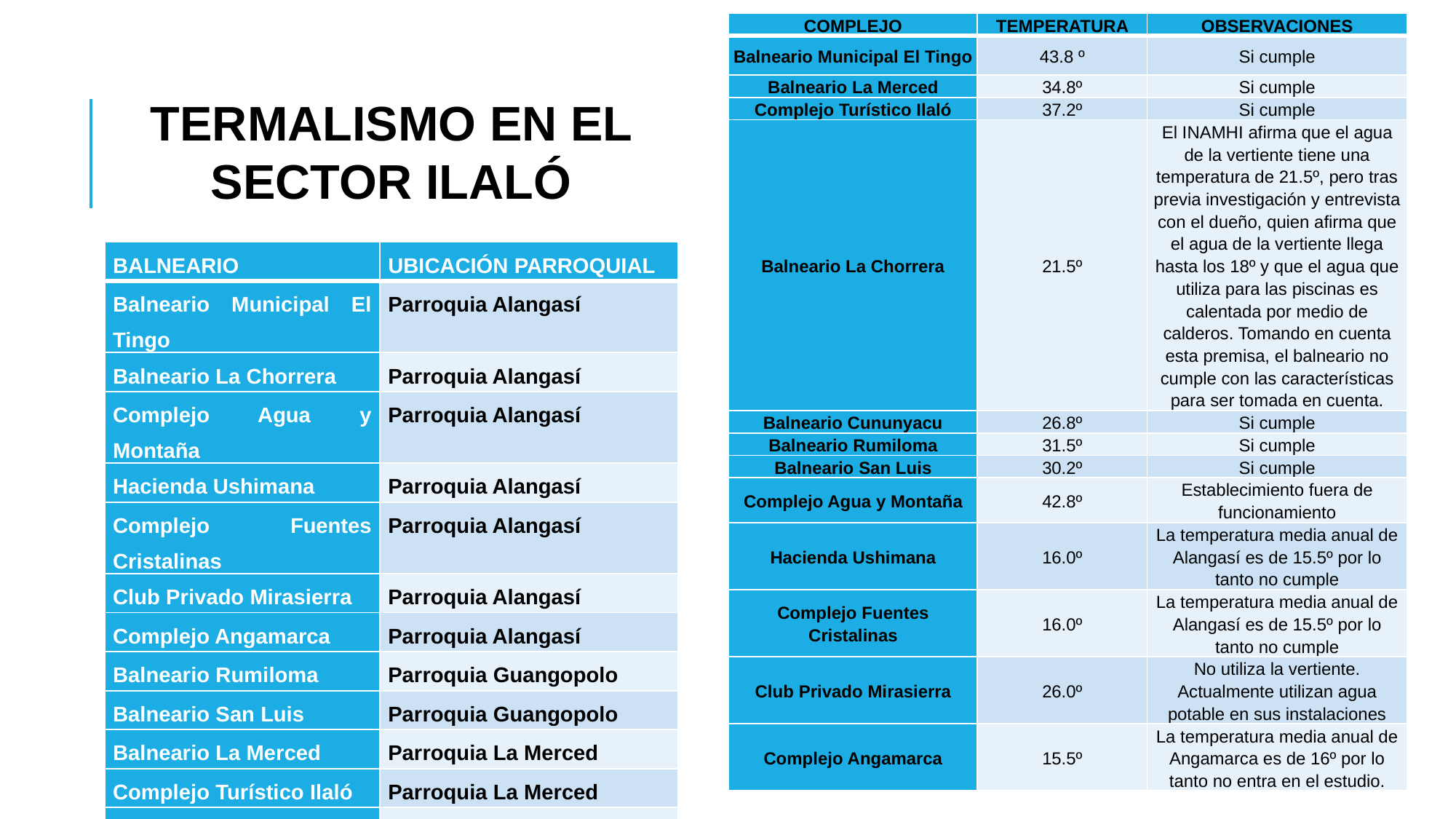

| COMPLEJO | TEMPERATURA | OBSERVACIONES |
| --- | --- | --- |
| Balneario Municipal El Tingo | 43.8 º | Si cumple |
| Balneario La Merced | 34.8º | Si cumple |
| Complejo Turístico Ilaló | 37.2º | Si cumple |
| Balneario La Chorrera | 21.5º | El INAMHI afirma que el agua de la vertiente tiene una temperatura de 21.5º, pero tras previa investigación y entrevista con el dueño, quien afirma que el agua de la vertiente llega hasta los 18º y que el agua que utiliza para las piscinas es calentada por medio de calderos. Tomando en cuenta esta premisa, el balneario no cumple con las características para ser tomada en cuenta. |
| Balneario Cununyacu | 26.8º | Si cumple |
| Balneario Rumiloma | 31.5º | Si cumple |
| Balneario San Luis | 30.2º | Si cumple |
| Complejo Agua y Montaña | 42.8º | Establecimiento fuera de funcionamiento |
| Hacienda Ushimana | 16.0º | La temperatura media anual de Alangasí es de 15.5º por lo tanto no cumple |
| Complejo Fuentes Cristalinas | 16.0º | La temperatura media anual de Alangasí es de 15.5º por lo tanto no cumple |
| Club Privado Mirasierra | 26.0º | No utiliza la vertiente. Actualmente utilizan agua potable en sus instalaciones |
| Complejo Angamarca | 15.5º | La temperatura media anual de Angamarca es de 16º por lo tanto no entra en el estudio. |
TERMALISMO EN EL SECTOR ILALÓ
| BALNEARIO | UBICACIÓN PARROQUIAL |
| --- | --- |
| Balneario Municipal El Tingo | Parroquia Alangasí |
| Balneario La Chorrera | Parroquia Alangasí |
| Complejo Agua y Montaña | Parroquia Alangasí |
| Hacienda Ushimana | Parroquia Alangasí |
| Complejo Fuentes Cristalinas | Parroquia Alangasí |
| Club Privado Mirasierra | Parroquia Alangasí |
| Complejo Angamarca | Parroquia Alangasí |
| Balneario Rumiloma | Parroquia Guangopolo |
| Balneario San Luis | Parroquia Guangopolo |
| Balneario La Merced | Parroquia La Merced |
| Complejo Turístico Ilaló | Parroquia La Merced |
| Balneario Cununyacu | Parroquia Tumbaco |